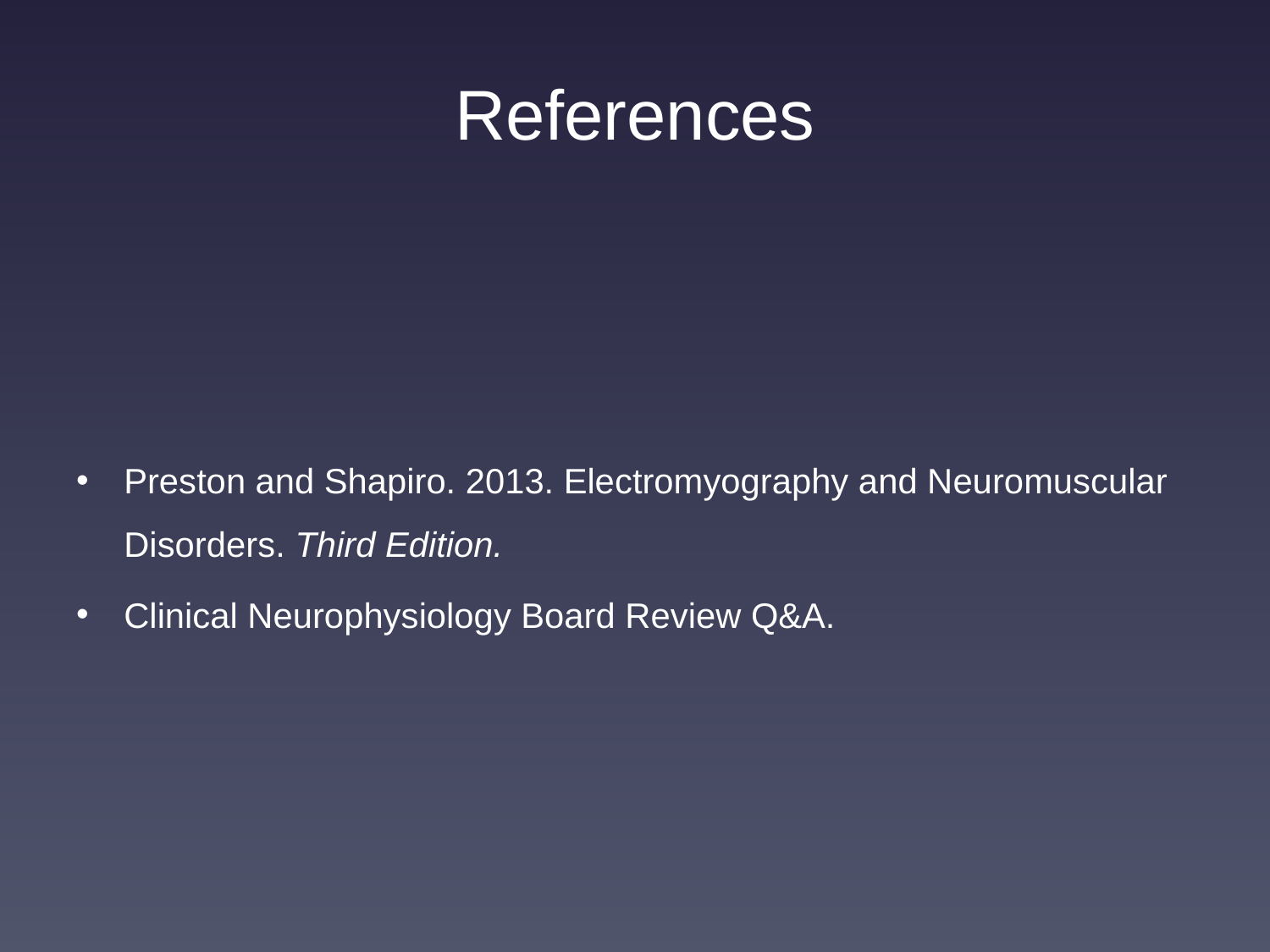

# References
Preston and Shapiro. 2013. Electromyography and Neuromuscular Disorders. Third Edition.
Clinical Neurophysiology Board Review Q&A.